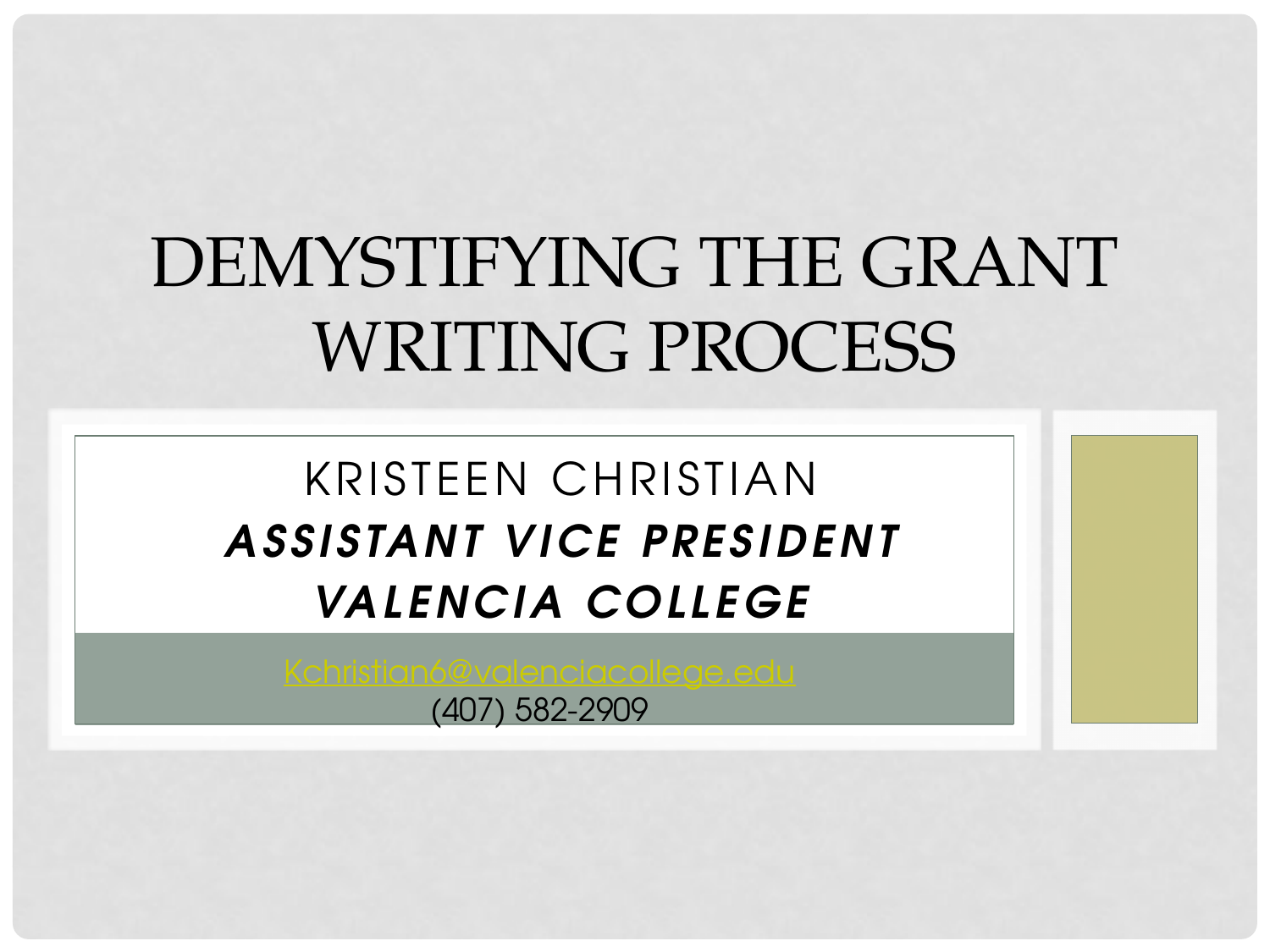

# Demystifying the Grant Writing Process
Kristeen Christian
Assistant Vice President
Valencia College
Kchristian6@valenciacollege.edu
(407) 582-2909